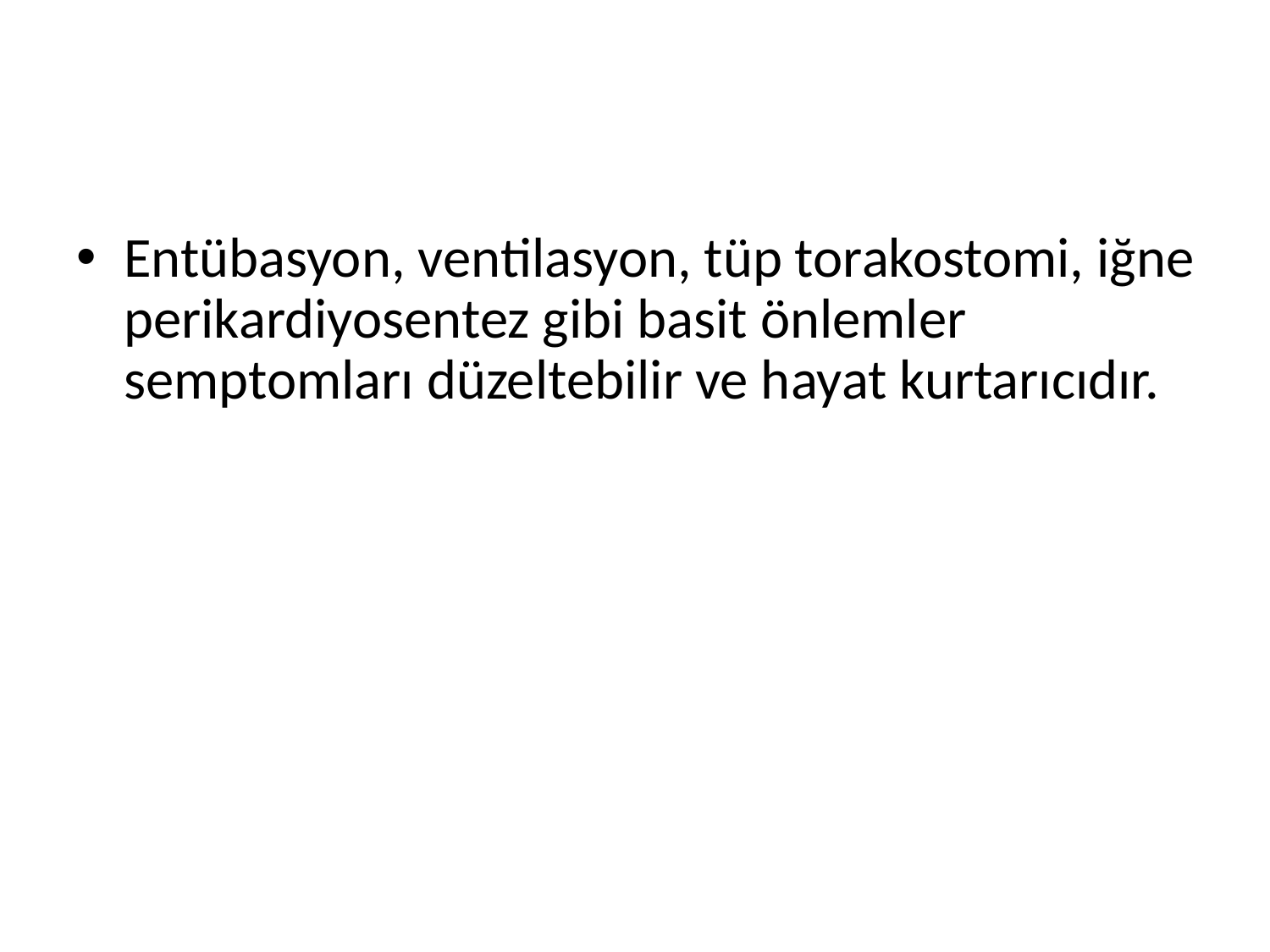

#
Entübasyon, ventilasyon, tüp torakostomi, iğne perikardiyosentez gibi basit önlemler semptomları düzeltebilir ve hayat kurtarıcıdır.